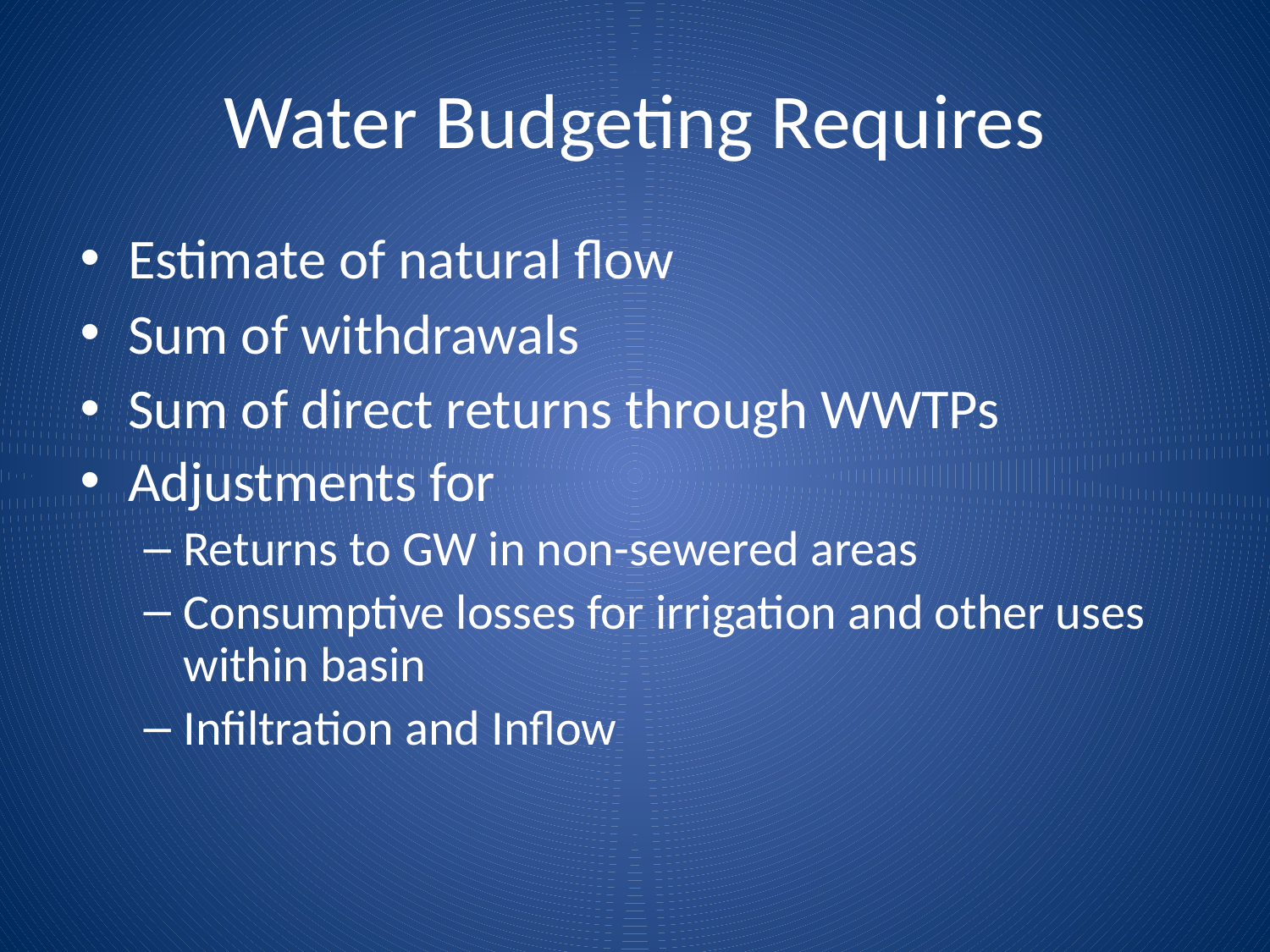

# Water Budgeting Requires
Estimate of natural flow
Sum of withdrawals
Sum of direct returns through WWTPs
Adjustments for
Returns to GW in non-sewered areas
Consumptive losses for irrigation and other uses within basin
Infiltration and Inflow